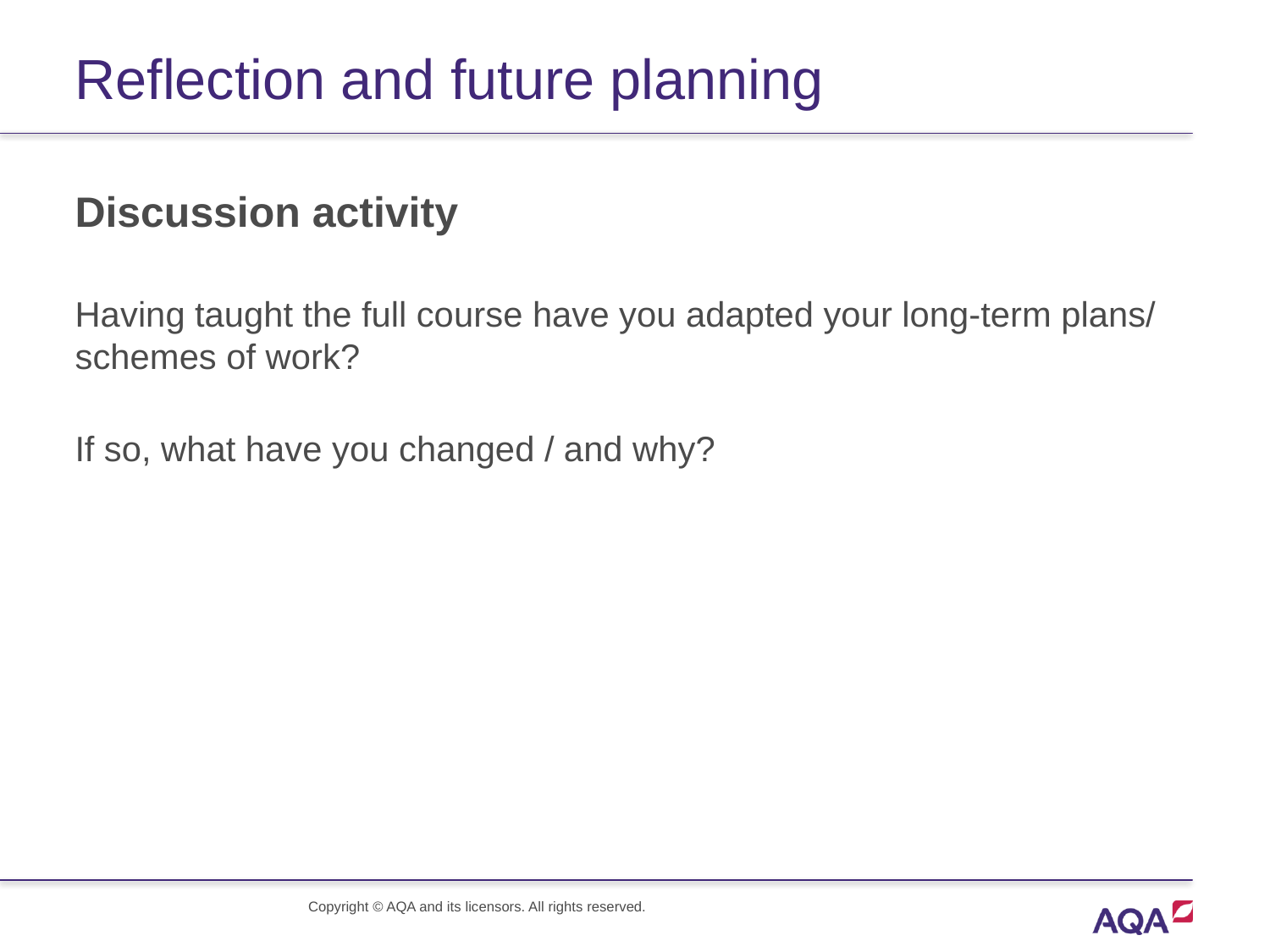

# Reflection and future planning
Discussion activity

Having taught the full course have you adapted your long-term plans/ schemes of work?
If so, what have you changed / and why?

Copyright © AQA and its licensors. All rights reserved.